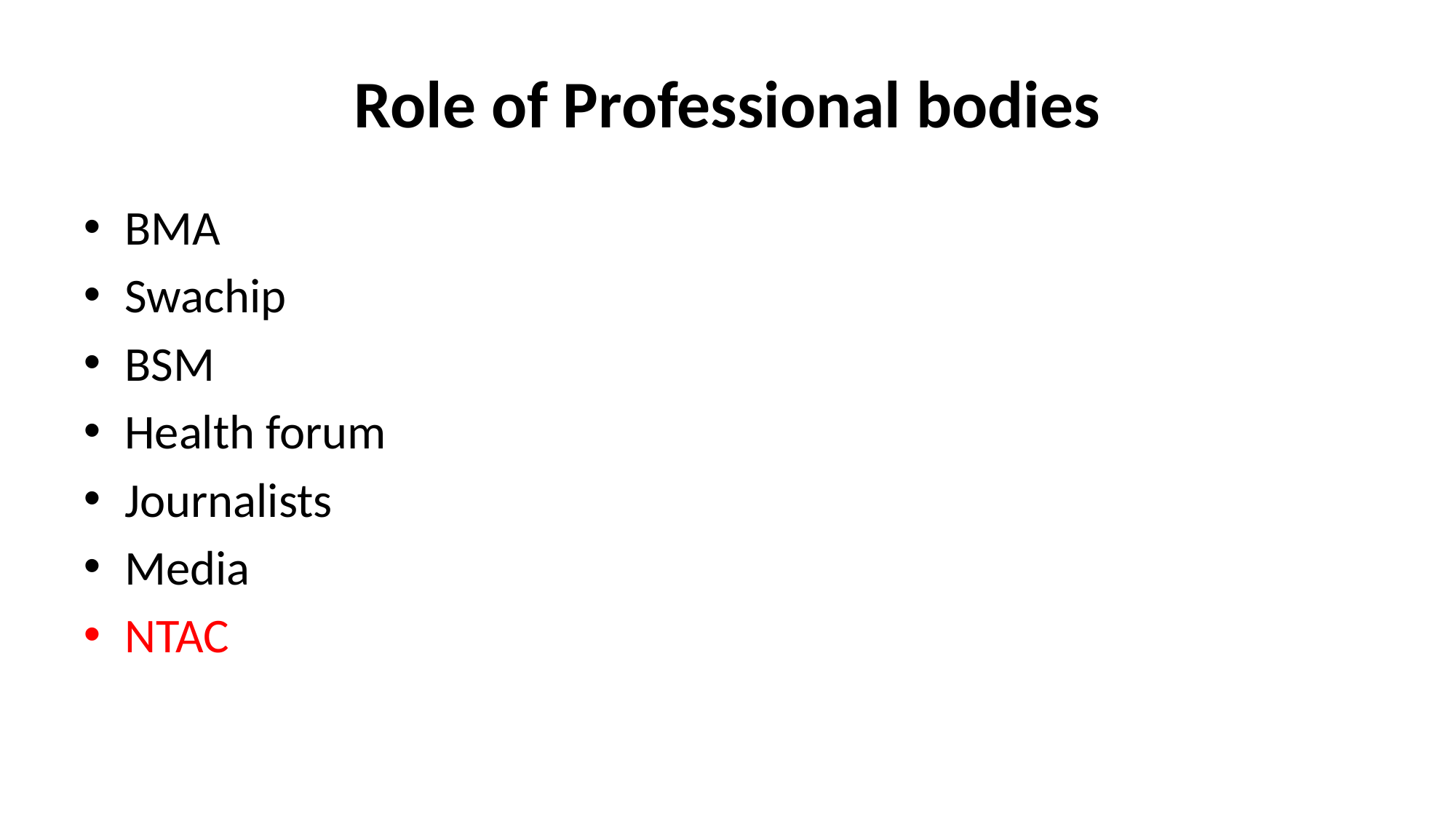

# Role of Professional bodies
BMA
Swachip
BSM
Health forum
Journalists
Media
NTAC